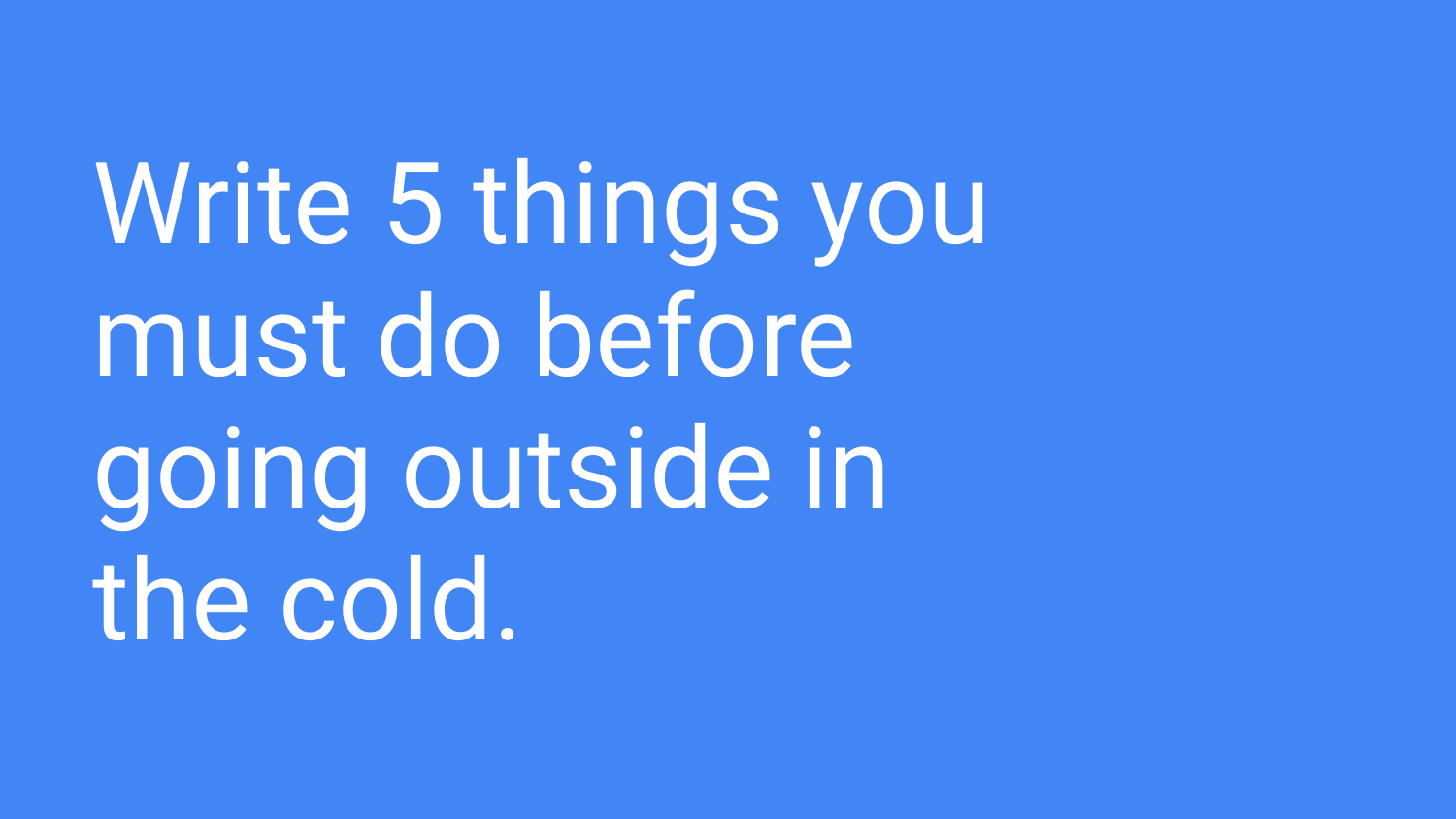

# Write 5 things you must do before going outside in the cold.